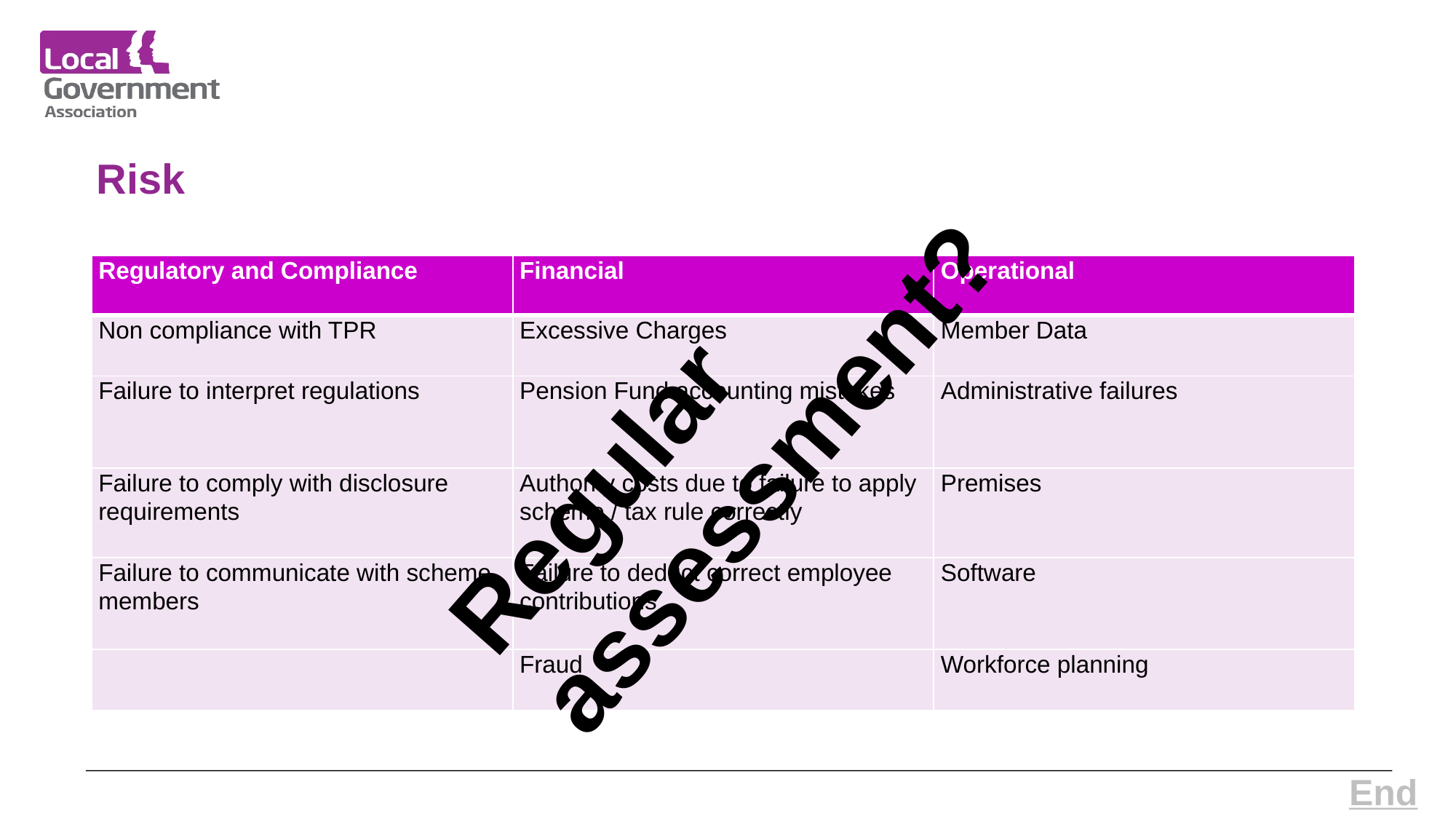

# Risk
| Regulatory and Compliance | Financial | Operational |
| --- | --- | --- |
| Non compliance with TPR | Excessive Charges | Member Data |
| Failure to interpret regulations | Pension Fund accounting mistakes | Administrative failures |
| Failure to comply with disclosure requirements | Authority costs due to failure to apply scheme / tax rule correctly | Premises |
| Failure to communicate with scheme members | Failure to deduct correct employee contributions | Software |
|  | Fraud | Workforce planning |
Regular
assessment?
End